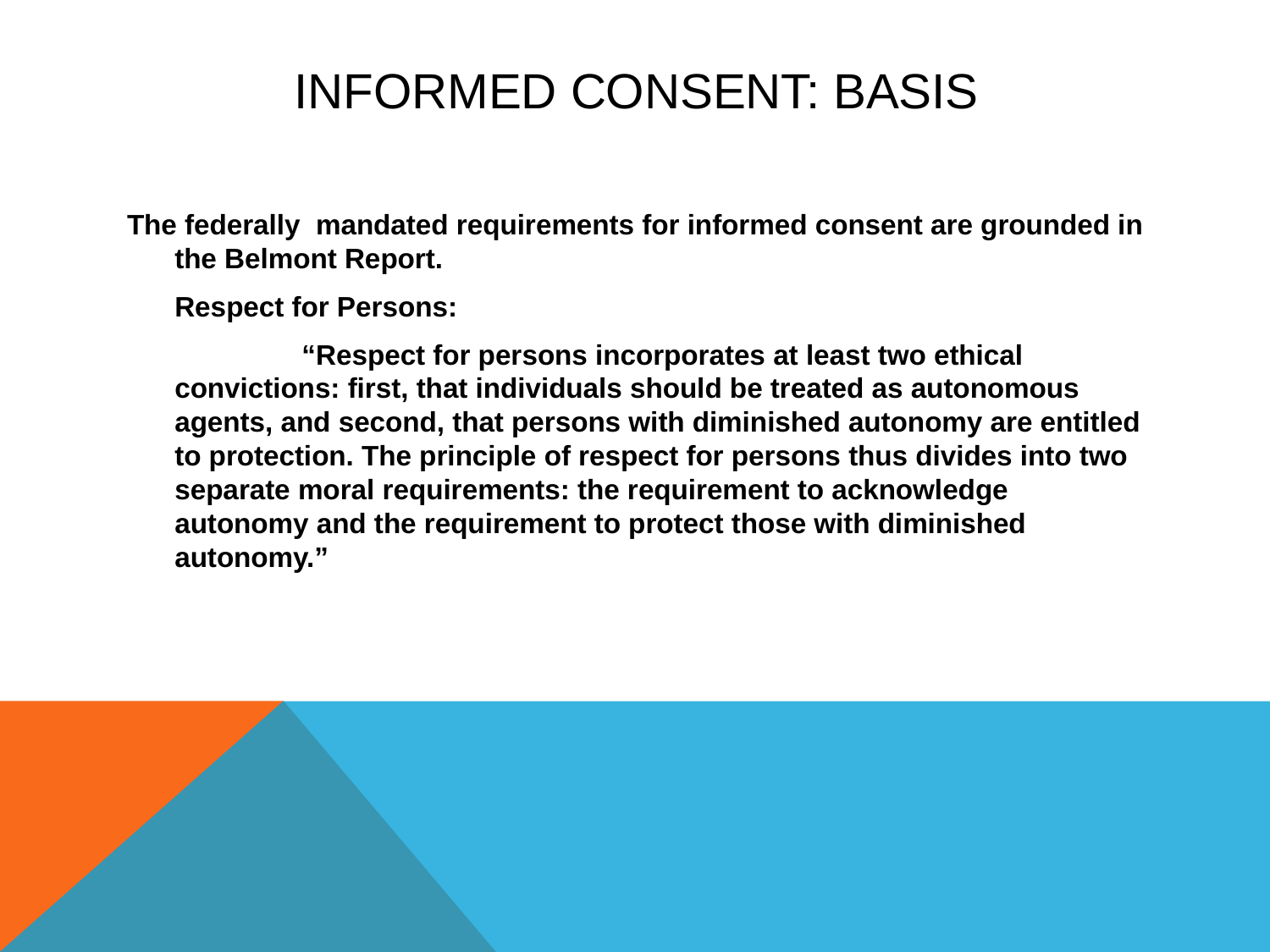

# Informed Consent: Basis

The federally  mandated requirements for informed consent are grounded in the Belmont Report.
	Respect for Persons:
		“Respect for persons incorporates at least two ethical convictions: first, that individuals should be treated as autonomous agents, and second, that persons with diminished autonomy are entitled to protection. The principle of respect for persons thus divides into two separate moral requirements: the requirement to acknowledge autonomy and the requirement to protect those with diminished autonomy.”